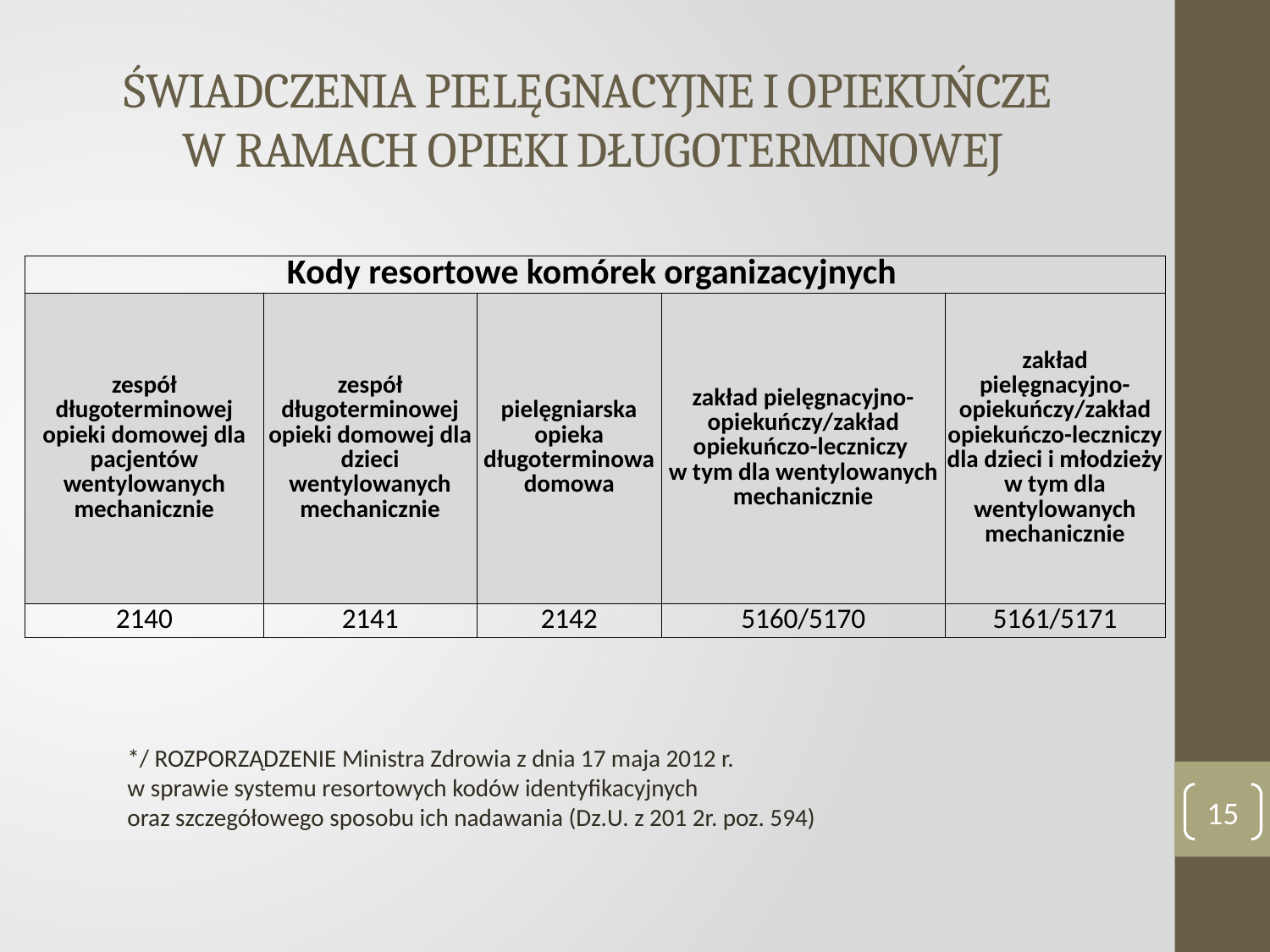

# ŚWIADCZENIA PIELĘGNACYJNE I OPIEKUŃCZE W RAMACH OPIEKI DŁUGOTERMINOWEJ
| Kody resortowe komórek organizacyjnych |  |  |  |  |
| --- | --- | --- | --- | --- |
| zespół długoterminowej opieki domowej dla pacjentów wentylowanych mechanicznie | zespół długoterminowej opieki domowej dla dzieci wentylowanych mechanicznie | pielęgniarska opieka długoterminowa domowa | zakład pielęgnacyjno-opiekuńczy/zakład opiekuńczo-leczniczy w tym dla wentylowanych mechanicznie | zakład pielęgnacyjno-opiekuńczy/zakład opiekuńczo-leczniczy dla dzieci i młodzieży w tym dla wentylowanych mechanicznie |
| 2140 | 2141 | 2142 | 5160/5170 | 5161/5171 |
*/ ROZPORZĄDZENIE Ministra Zdrowia z dnia 17 maja 2012 r.
w sprawie systemu resortowych kodów identyfikacyjnych
oraz szczegółowego sposobu ich nadawania (Dz.U. z 201 2r. poz. 594)
15